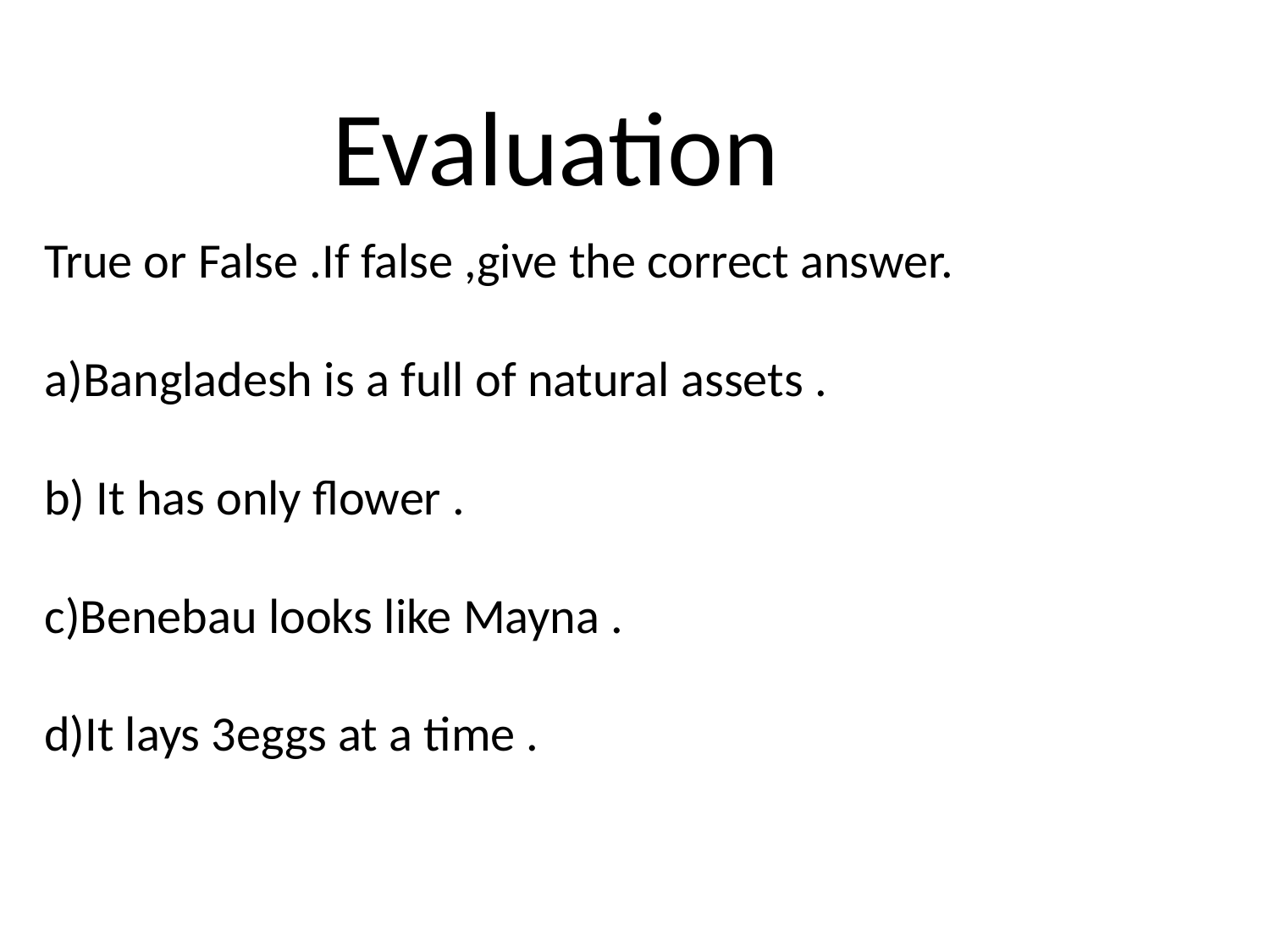

Evaluation
True or False .If false ,give the correct answer.

a)Bangladesh is a full of natural assets .

b) It has only flower .

c)Benebau looks like Mayna .

d)It lays 3eggs at a time .